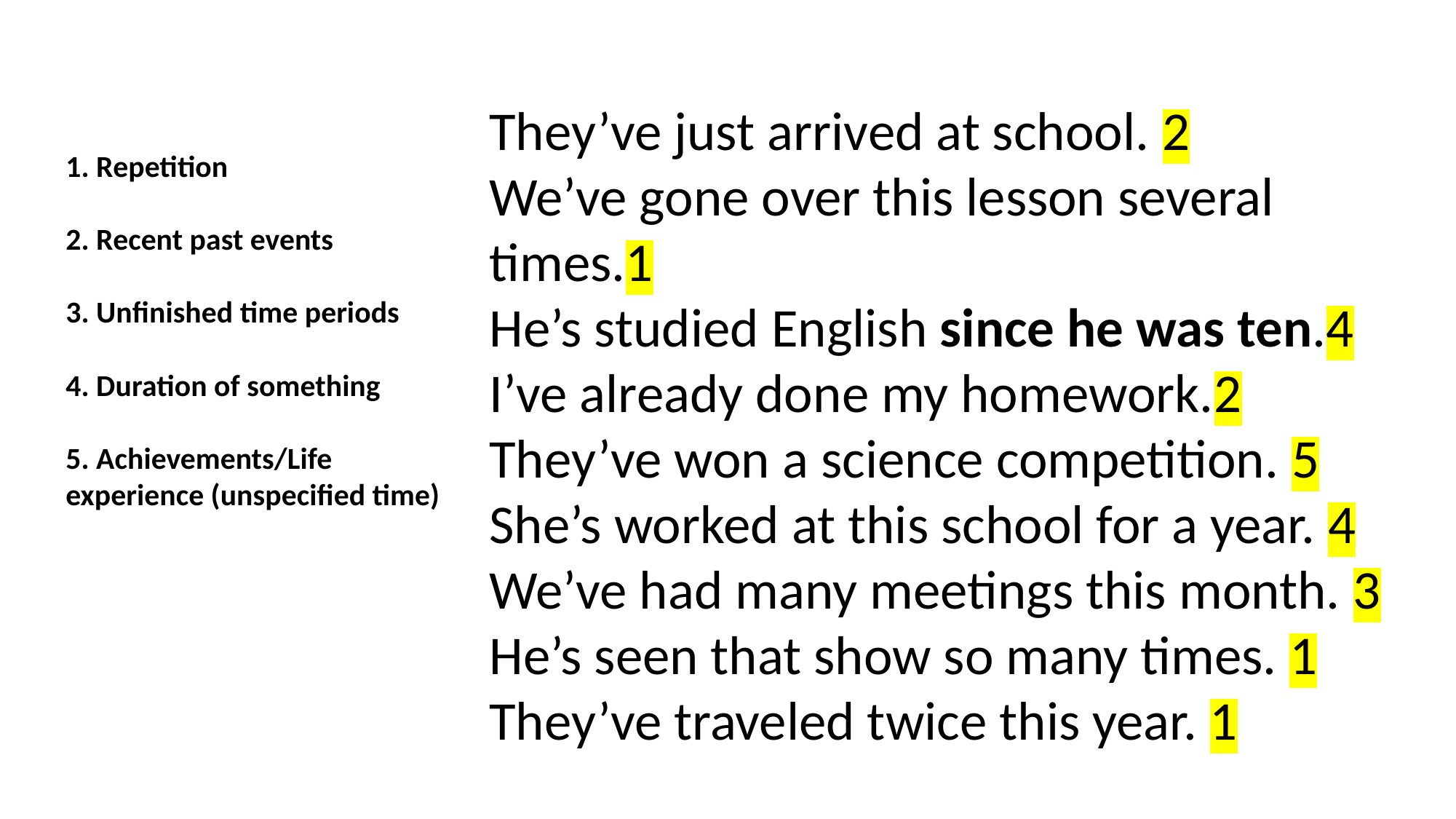

They’ve just arrived at school. 2
We’ve gone over this lesson several times.1
He’s studied English since he was ten.4
I’ve already done my homework.2
They’ve won a science competition. 5
She’s worked at this school for a year. 4
We’ve had many meetings this month. 3
He’s seen that show so many times. 1
They’ve traveled twice this year. 1

1. Repetition

2. Recent past events

3. Unfinished time periods

4. Duration of something

5. Achievements/Life experience (unspecified time)